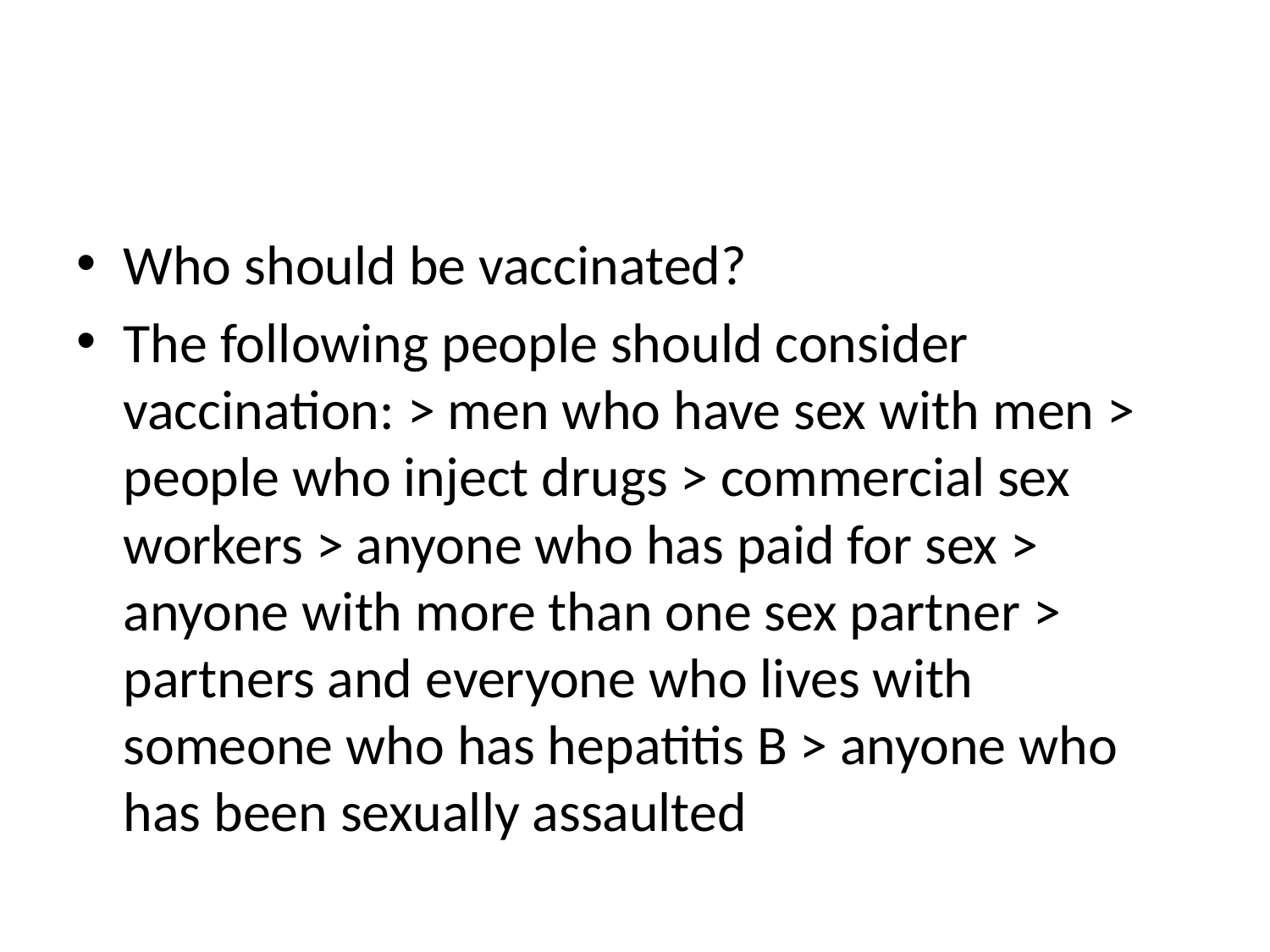

#
Who should be vaccinated?
The following people should consider vaccination: > men who have sex with men > people who inject drugs > commercial sex workers > anyone who has paid for sex > anyone with more than one sex partner > partners and everyone who lives with someone who has hepatitis B > anyone who has been sexually assaulted